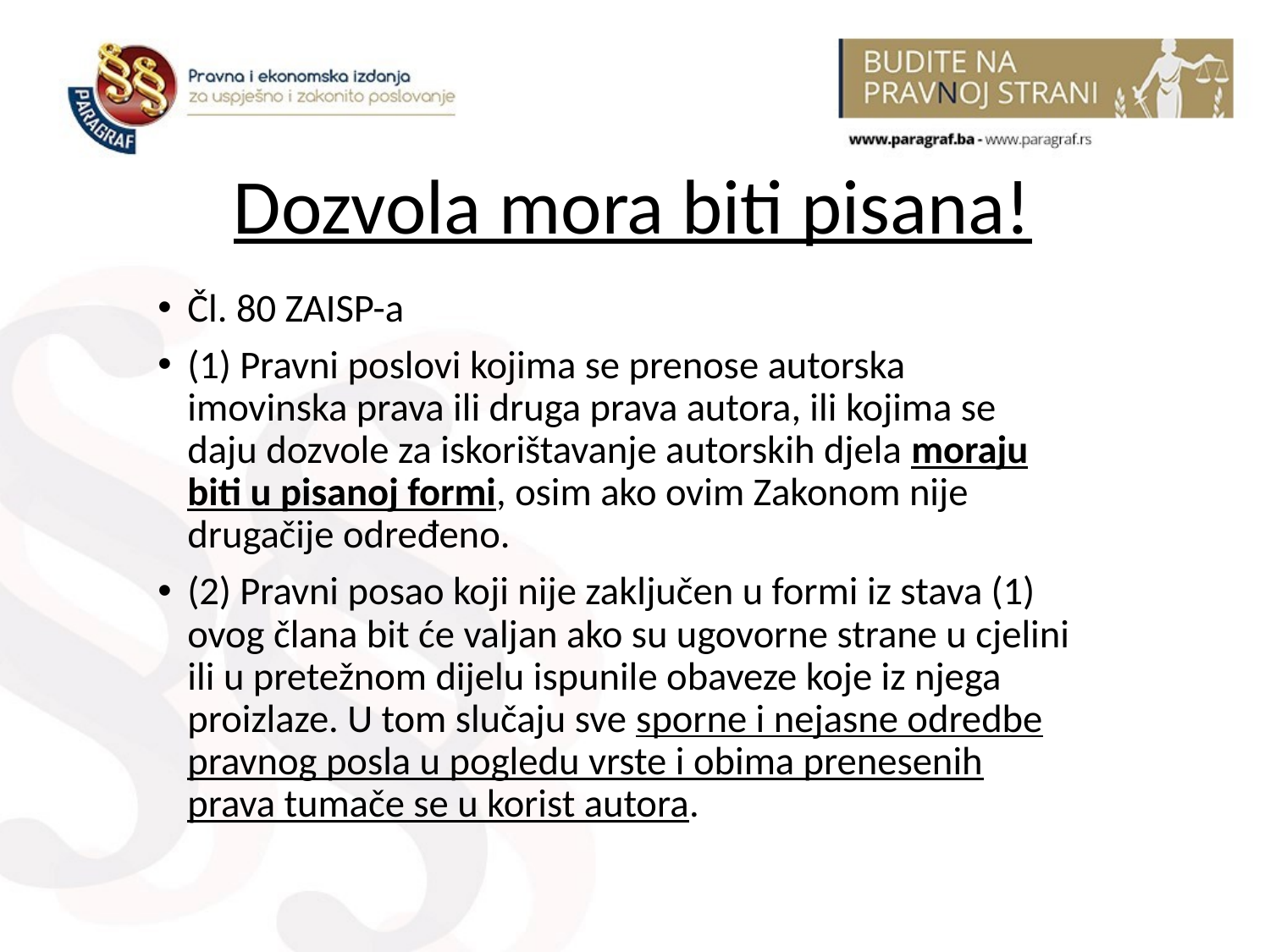

# Dozvola mora biti pisana!
Čl. 80 ZAISP-a
(1) Pravni poslovi kojima se prenose autorska imovinska prava ili druga prava autora, ili kojima se daju dozvole za iskorištavanje autorskih djela moraju biti u pisanoj formi, osim ako ovim Zakonom nije drugačije određeno.
(2) Pravni posao koji nije zaključen u formi iz stava (1) ovog člana bit će valjan ako su ugovorne strane u cjelini ili u pretežnom dijelu ispunile obaveze koje iz njega proizlaze. U tom slučaju sve sporne i nejasne odredbe pravnog posla u pogledu vrste i obima prenesenih prava tumače se u korist autora.